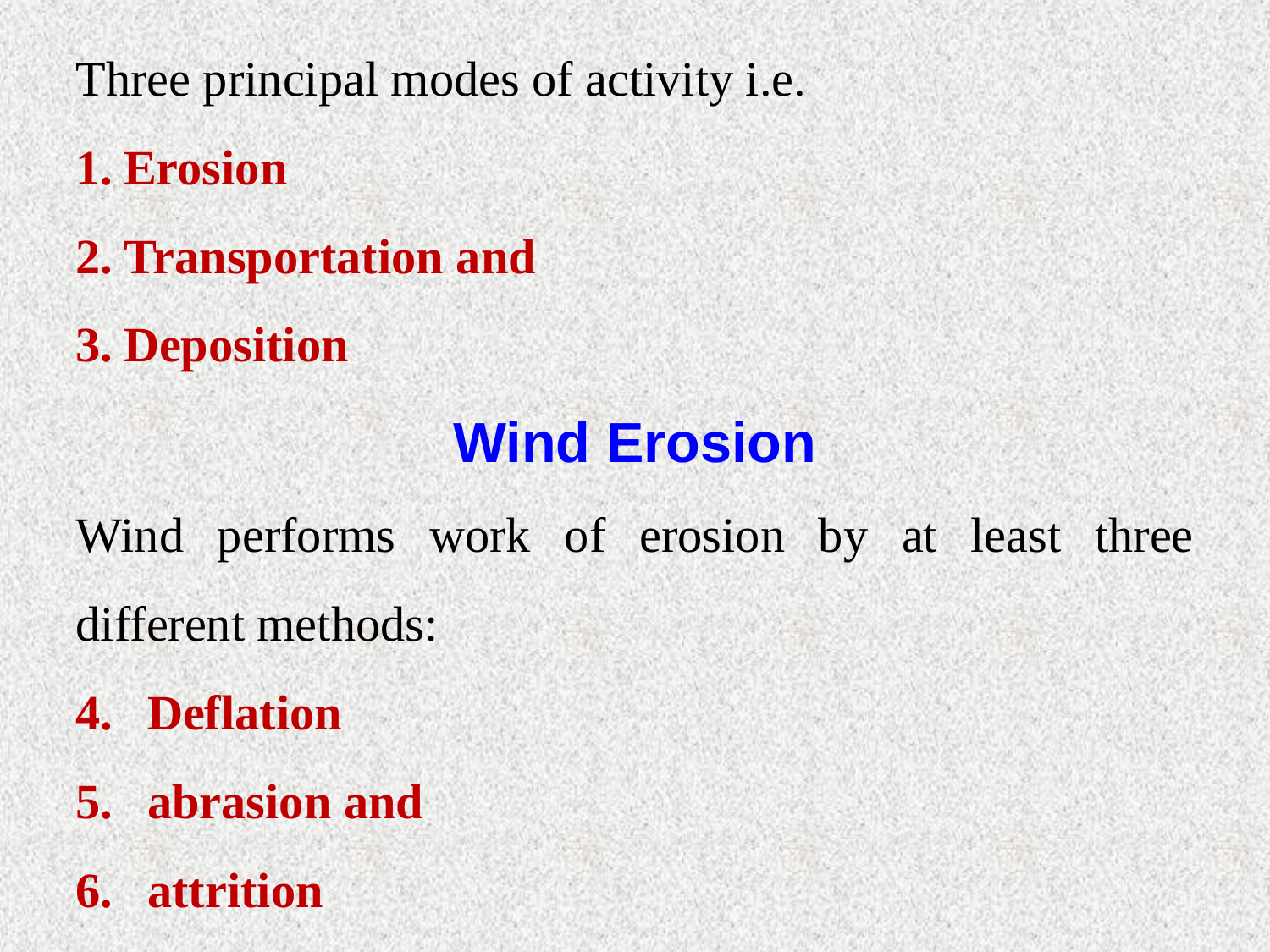

Three principal modes of activity i.e.
Erosion
Transportation and
Deposition
Wind Erosion
Wind performs work of erosion by at least three different methods:
Deflation
abrasion and
attrition